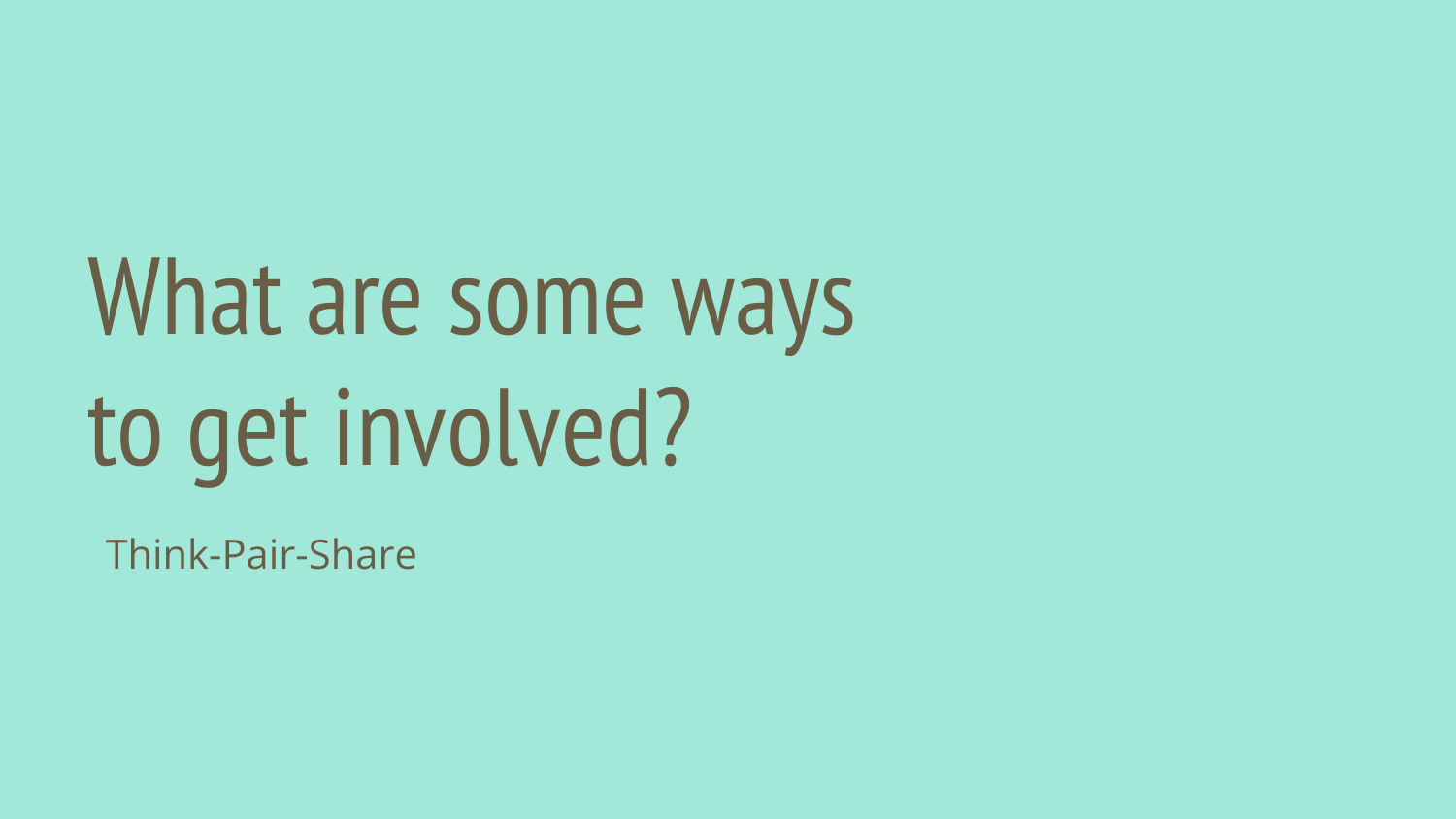

# What are some ways to get involved?
Think-Pair-Share